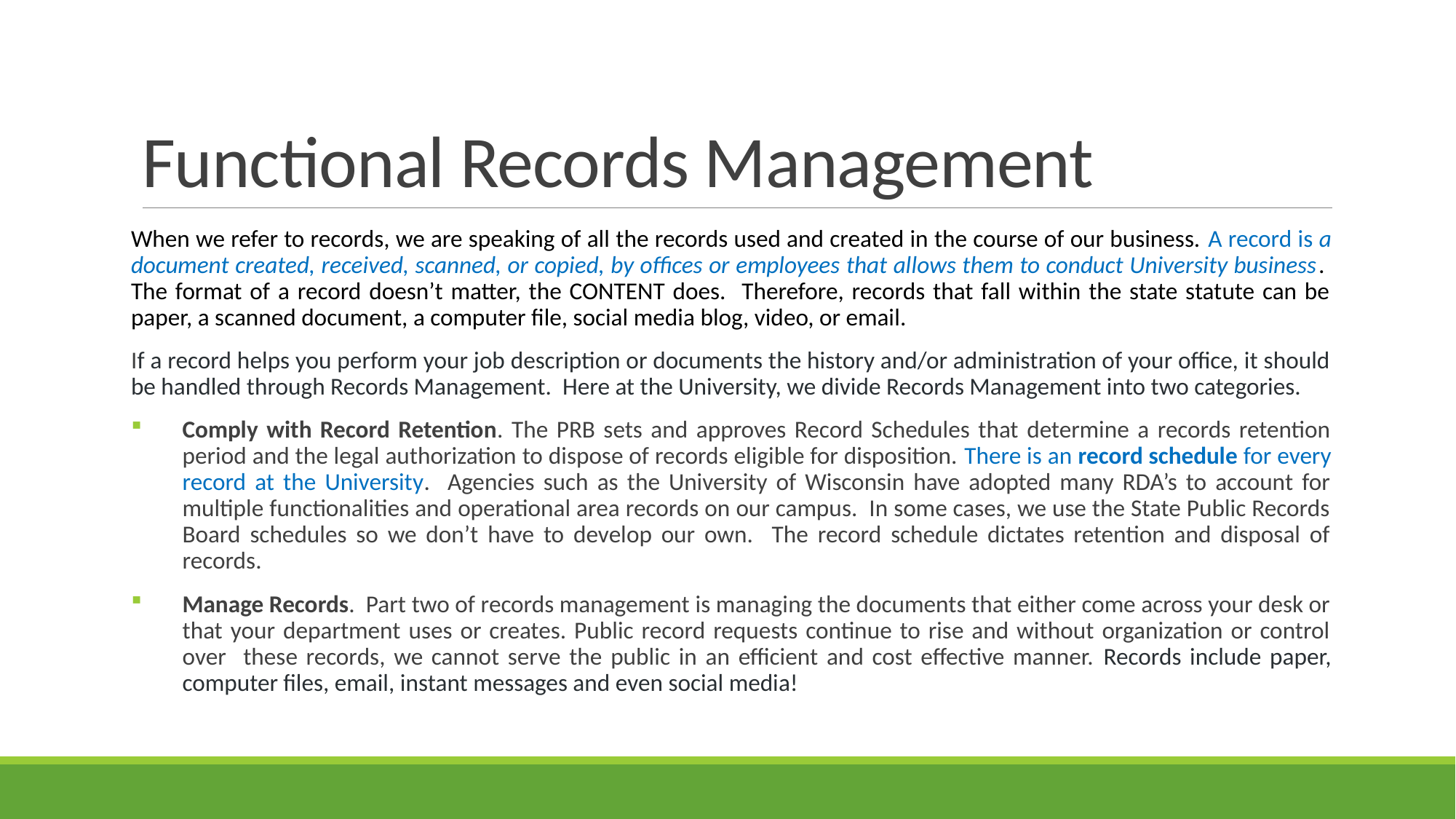

# Functional Records Management
When we refer to records, we are speaking of all the records used and created in the course of our business. A record is a document created, received, scanned, or copied, by offices or employees that allows them to conduct University business.  The format of a record doesn’t matter, the CONTENT does.  Therefore, records that fall within the state statute can be paper, a scanned document, a computer file, social media blog, video, or email.
If a record helps you perform your job description or documents the history and/or administration of your office, it should be handled through Records Management.  Here at the University, we divide Records Management into two categories.
Comply with Record Retention. The PRB sets and approves Record Schedules that determine a records retention period and the legal authorization to dispose of records eligible for disposition. There is an record schedule for every record at the University.  Agencies such as the University of Wisconsin have adopted many RDA’s to account for multiple functionalities and operational area records on our campus.  In some cases, we use the State Public Records Board schedules so we don’t have to develop our own.  The record schedule dictates retention and disposal of records.
Manage Records.  Part two of records management is managing the documents that either come across your desk or that your department uses or creates. Public record requests continue to rise and without organization or control over  these records, we cannot serve the public in an efficient and cost effective manner. Records include paper, computer files, email, instant messages and even social media!